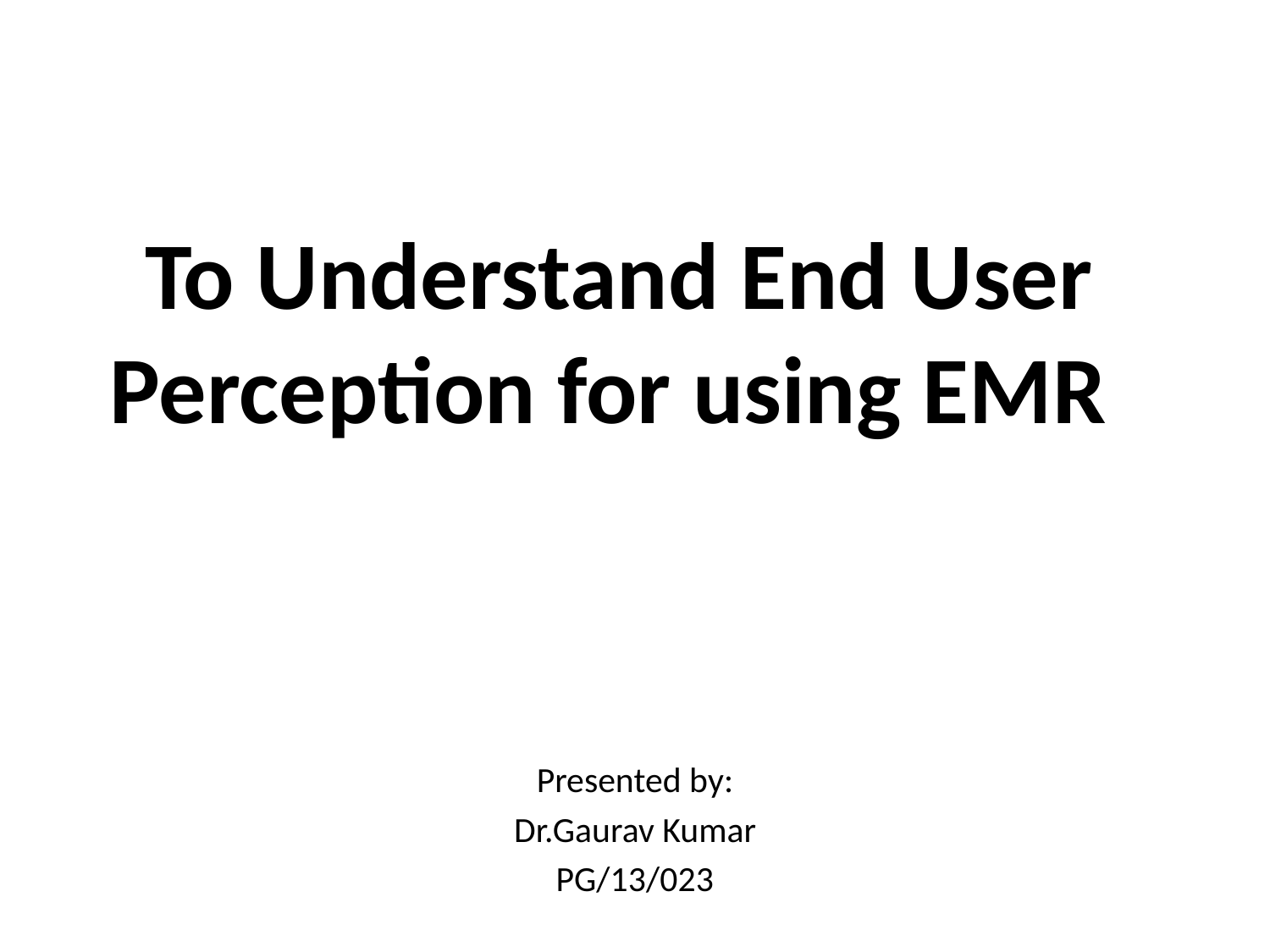

# To Understand End User Perception for using EMR
Presented by:
Dr.Gaurav Kumar
PG/13/023